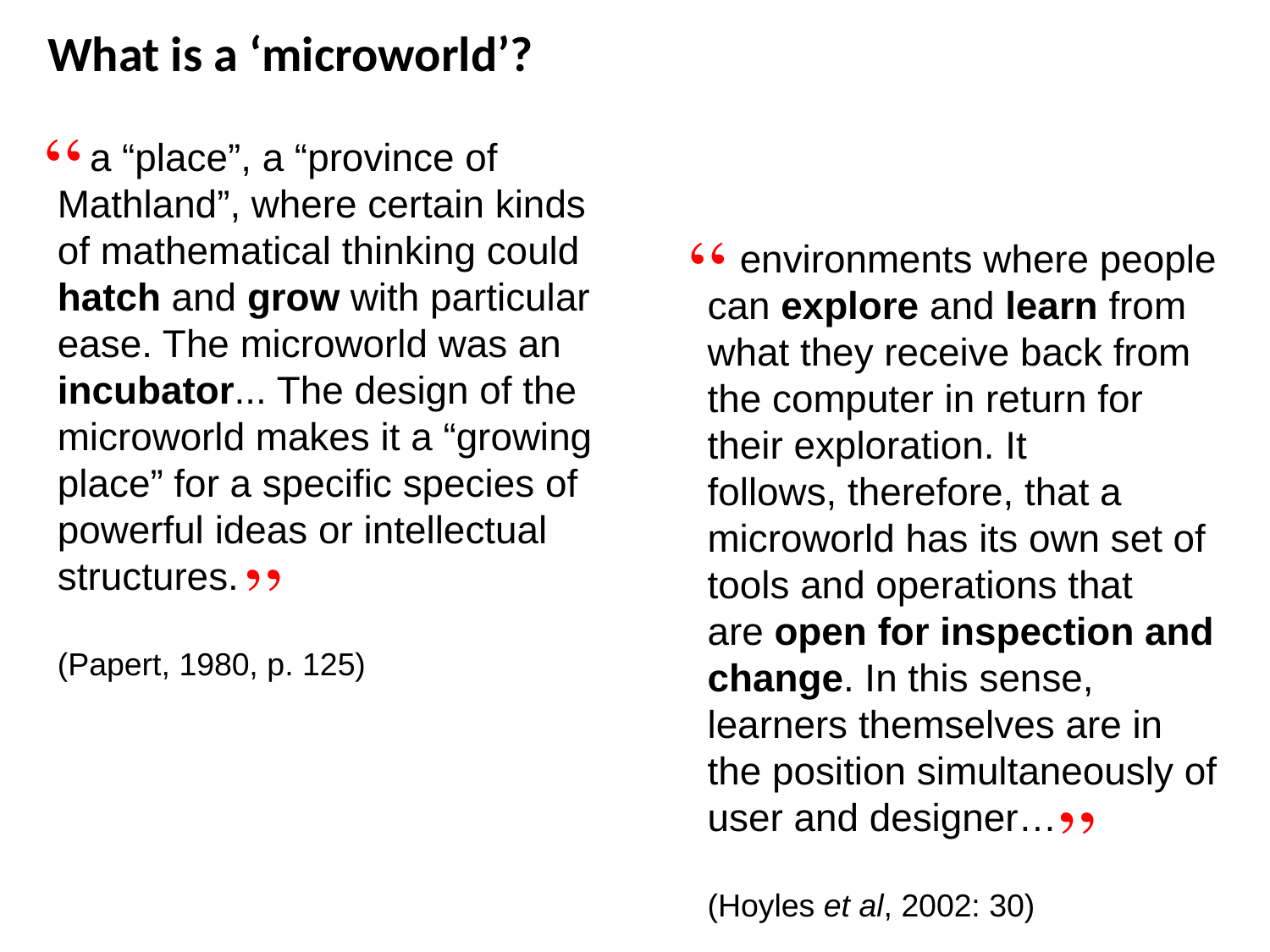

What is a ‘microworld’?
“
   a “place”, a “province of Mathland”, where certain kinds of mathematical thinking could hatch and grow with particular ease. The microworld was an incubator... The design of the microworld makes it a “growing place” for a specific species of powerful ideas or intellectual structures.
(Papert, 1980, p. 125)
“
   environments where people can explore and learn from what they receive back from the computer in return for their exploration. It
follows, therefore, that a microworld has its own set of tools and operations that
are open for inspection and change. In this sense, learners themselves are in
the position simultaneously of user and designer…

(Hoyles et al, 2002: 30)
“
“